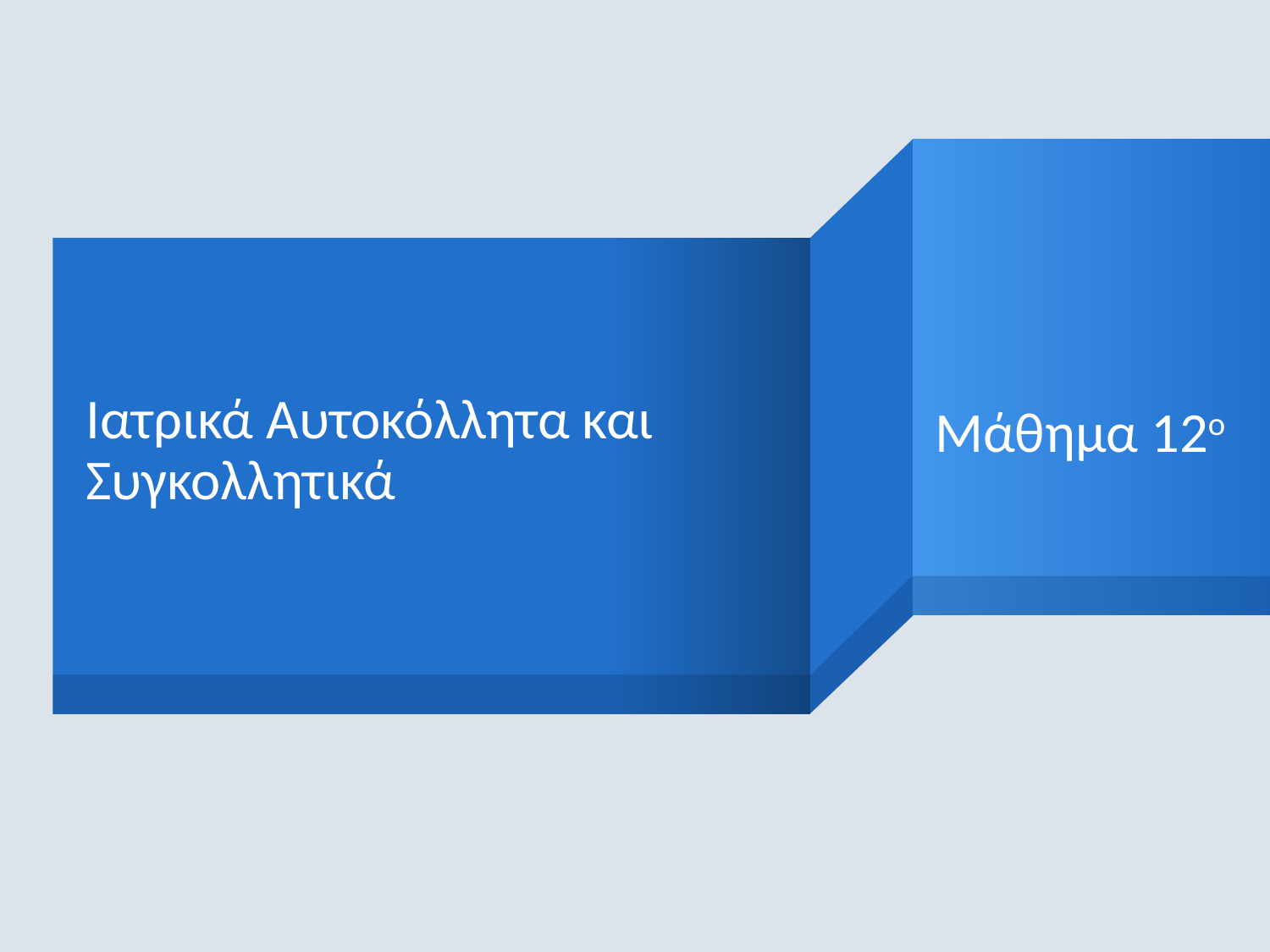

Μάθημα 12ο

# Ιατρικά Αυτοκόλλητα και Συγκολλητικά